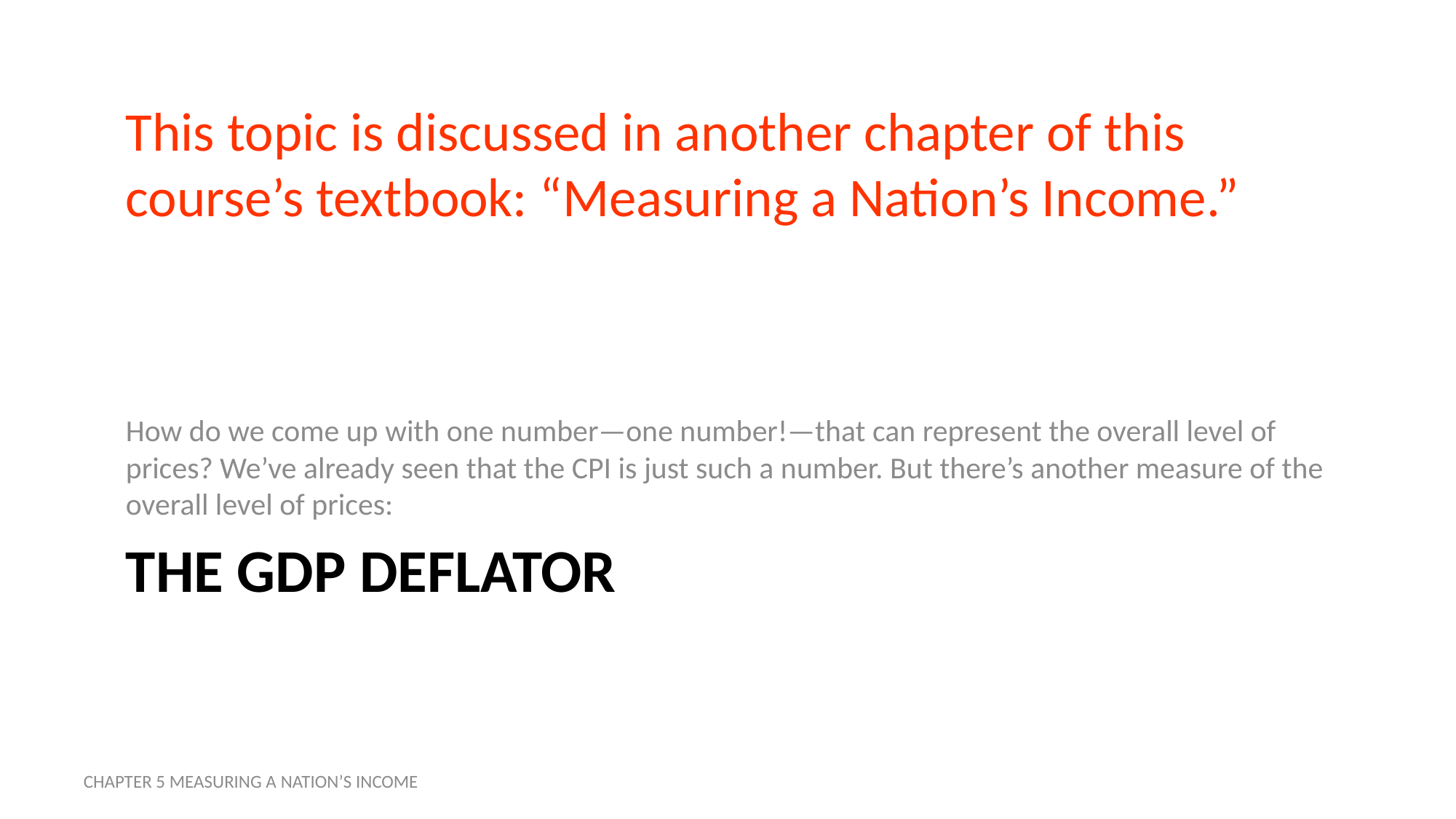

This topic is discussed in another chapter of this course’s textbook: “Measuring a Nation’s Income.”
How do we come up with one number—one number!—that can represent the overall level of prices? We’ve already seen that the CPI is just such a number. But there’s another measure of the overall level of prices:
# The GDP Deflator
CHAPTER 5 MEASURING A NATION’S INCOME